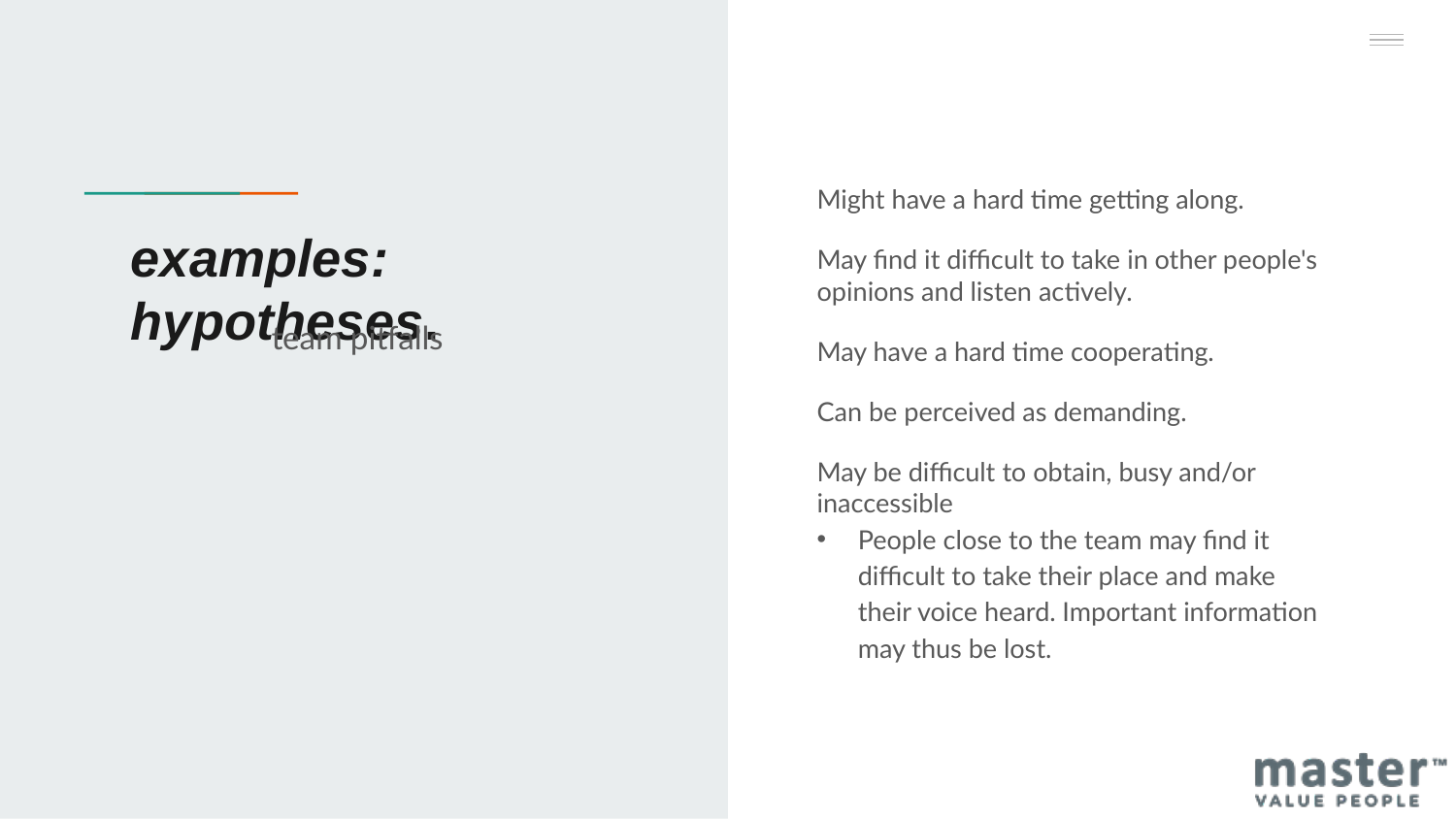

Might have a hard time getting along.
May find it difficult to take in other people's opinions and listen actively.
May have a hard time cooperating.
Can be perceived as demanding.
May be difficult to obtain, busy and/or inaccessible
People close to the team may find it difficult to take their place and make their voice heard. Important information may thus be lost.
# examples: hypotheses.
team pitfalls